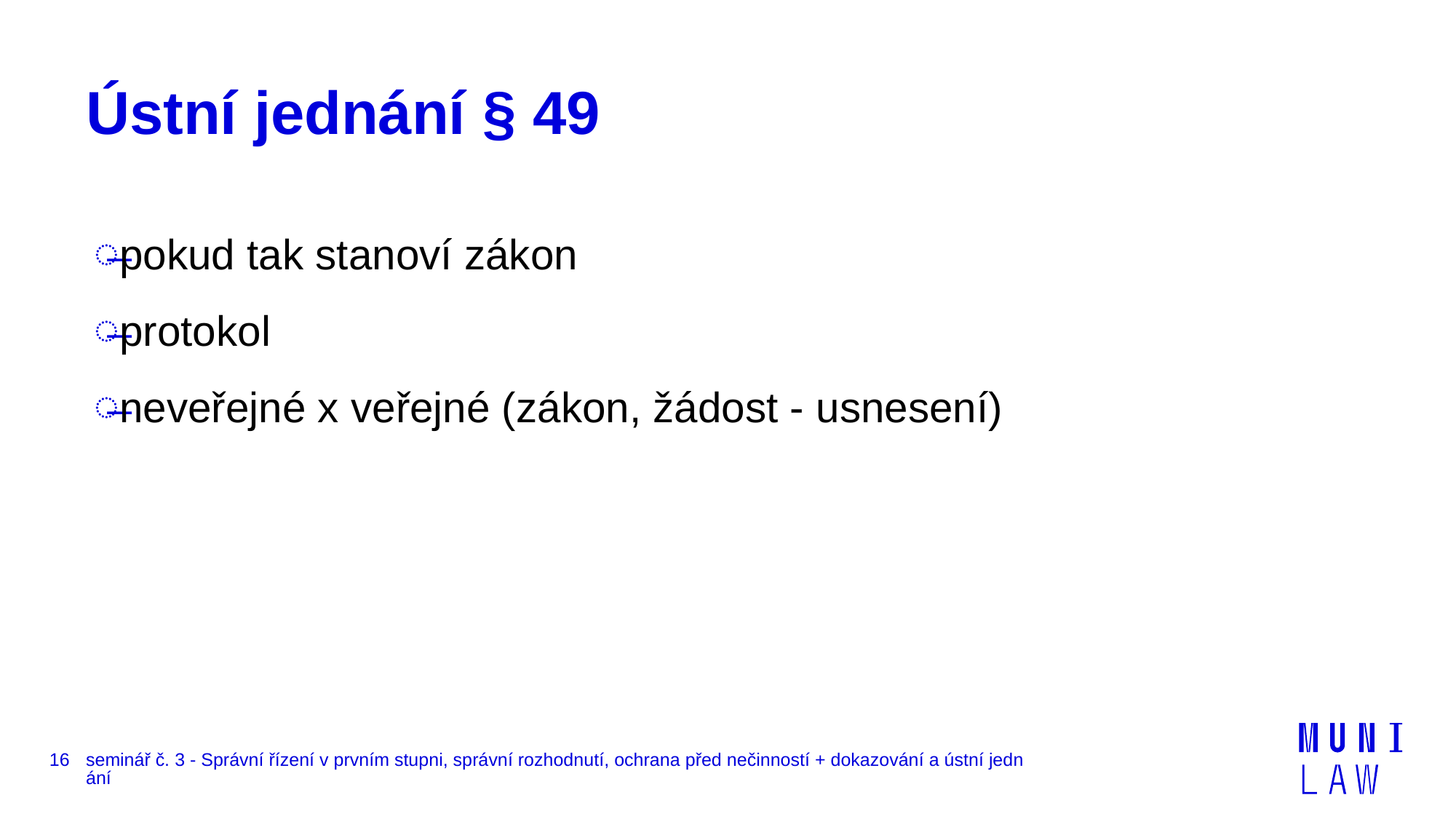

# Ústní jednání § 49
pokud tak stanoví zákon
protokol
neveřejné x veřejné (zákon, žádost - usnesení)

16
seminář č. 3 - Správní řízení v prvním stupni, správní rozhodnutí, ochrana před nečinností + dokazování a ústní jednání